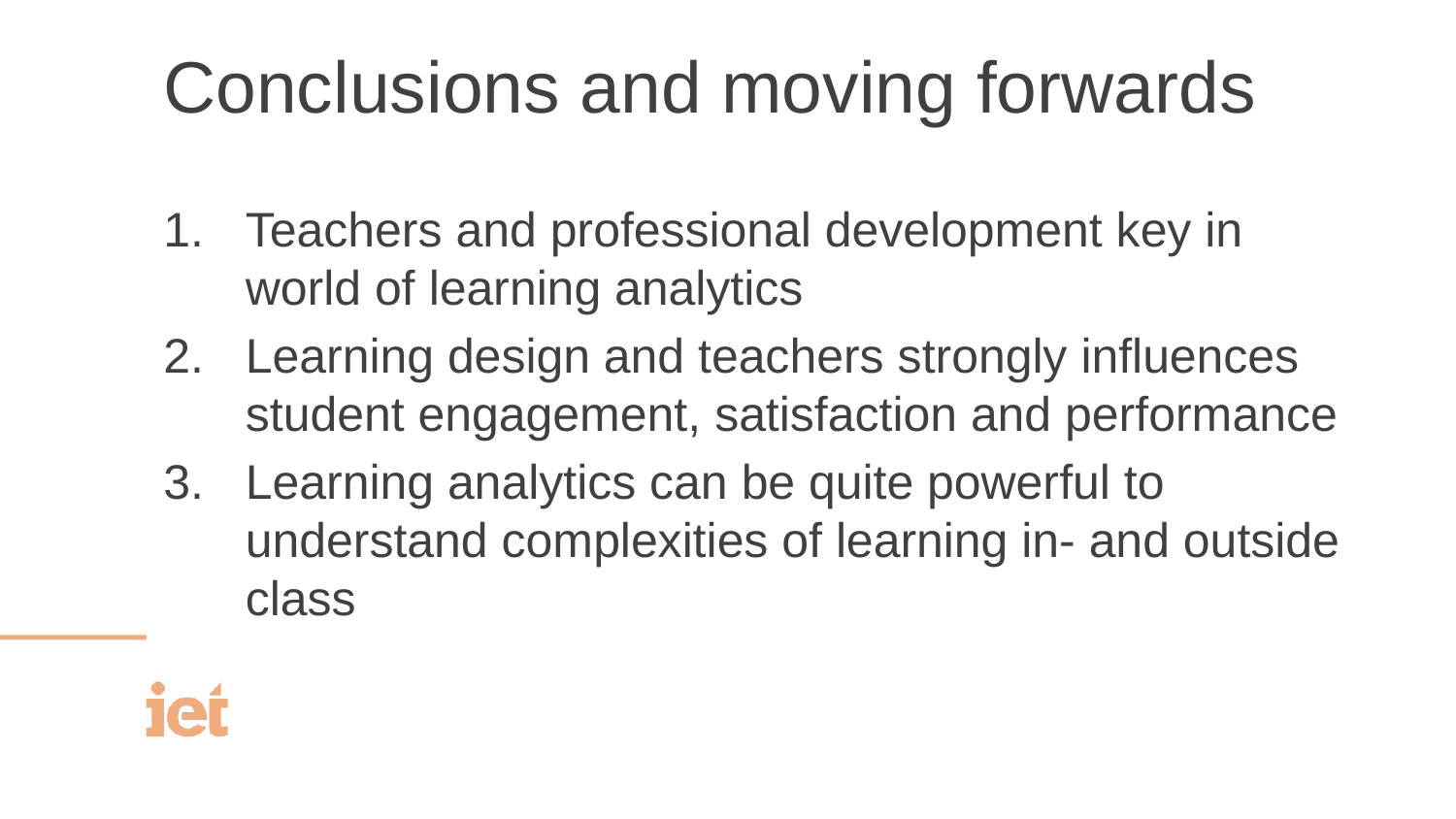

# Conclusions and moving forwards
Teachers and professional development key in world of learning analytics
Learning design and teachers strongly influences student engagement, satisfaction and performance
Learning analytics can be quite powerful to understand complexities of learning in- and outside class